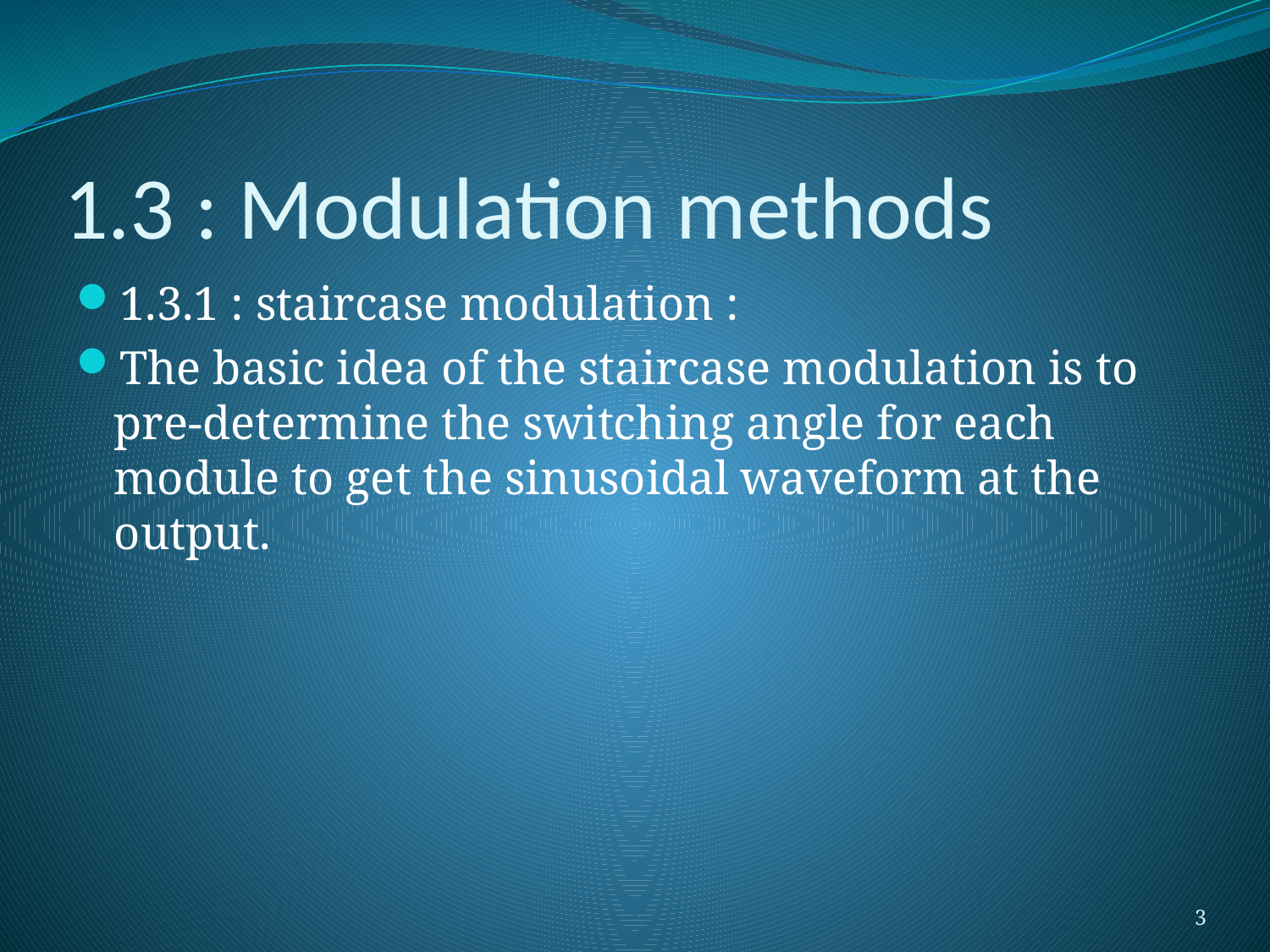

# 1.3 : Modulation methods
1.3.1 : staircase modulation :
The basic idea of the staircase modulation is to pre-determine the switching angle for each module to get the sinusoidal waveform at the output.

3